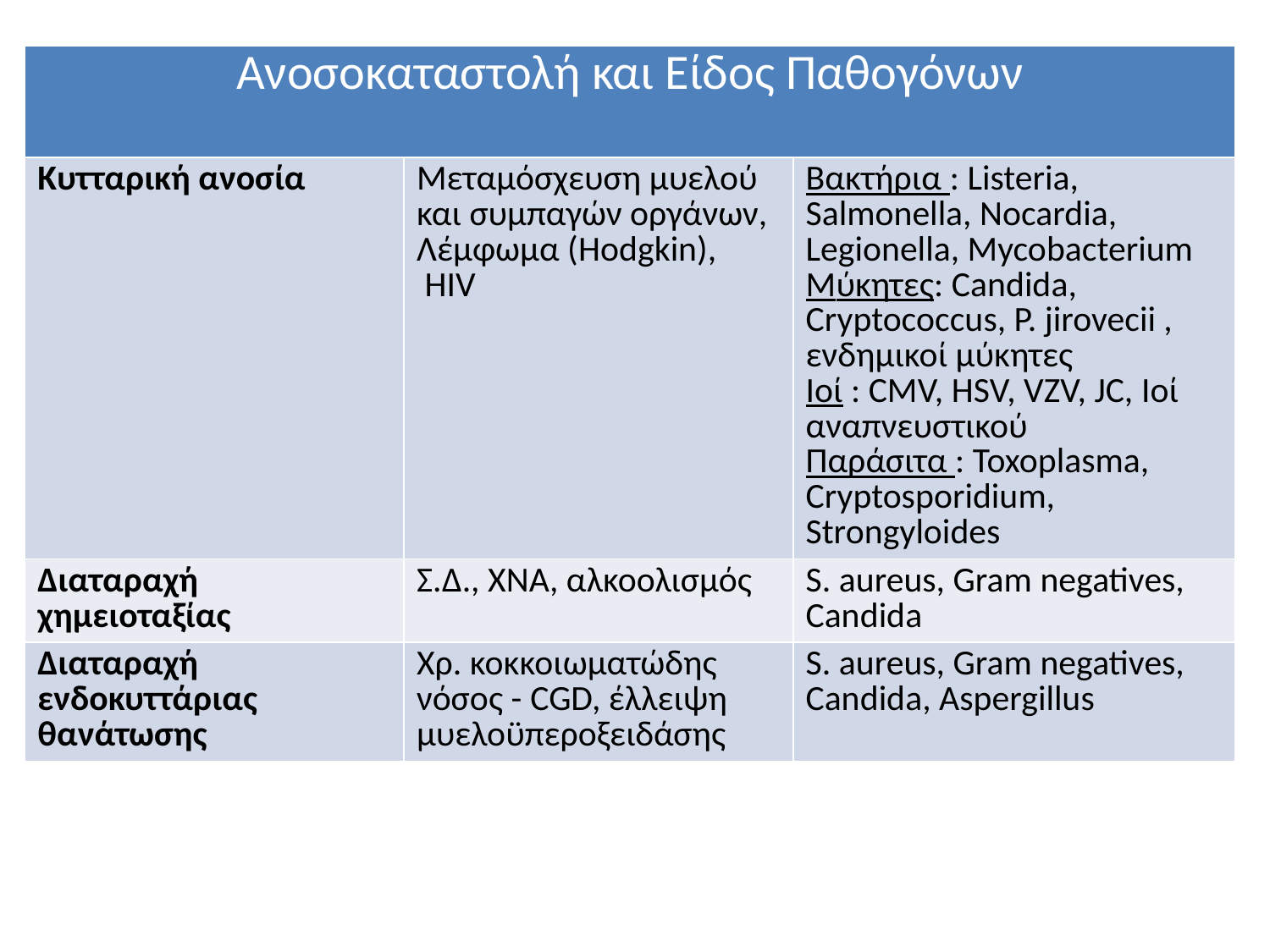

| Ανοσοκαταστολή και Είδος Παθογόνων |  |  |
| --- | --- | --- |
| Κυτταρική ανοσία | Μεταμόσχευση μυελού και συμπαγών οργάνων, Λέμφωμα (Hodgkin), HIV | Bακτήρια : Listeria, Salmonella, Nocardia, Legionella, Mycobacterium Mύκητες: Candida, Cryptococcus, P. jirovecii , ενδημικοί μύκητες Ιοί : CMV, HSV, VZV, JC, Ιοί αναπνευστικού Παράσιτα : Toxoplasma, Cryptosporidium, Strongyloides |
| Διαταραχή χημειοταξίας | Σ.Δ., ΧΝΑ, αλκοολισμός | S. aureus, Gram negatives, Candida |
| Διαταραχή ενδοκυττάριας θανάτωσης | Χρ. κοκκοιωματώδης νόσος - CGD, έλλειψη μυελοϋπεροξειδάσης | S. aureus, Gram negatives, Candida, Aspergillus |